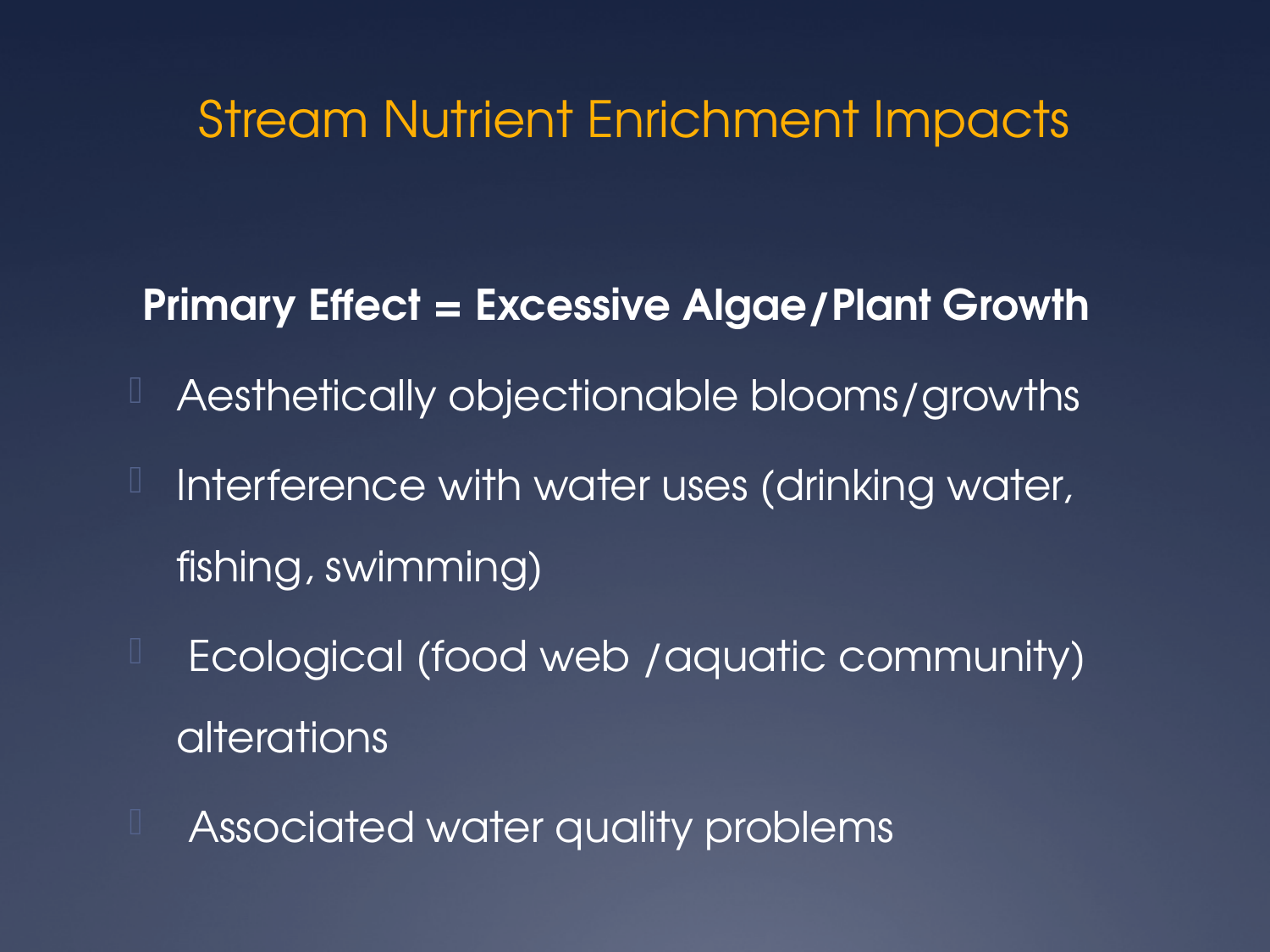

# Stream Nutrient Enrichment Impacts
 Primary Effect = Excessive Algae/Plant Growth
Aesthetically objectionable blooms/growths
Interference with water uses (drinking water, fishing, swimming)
 Ecological (food web /aquatic community) alterations
 Associated water quality problems